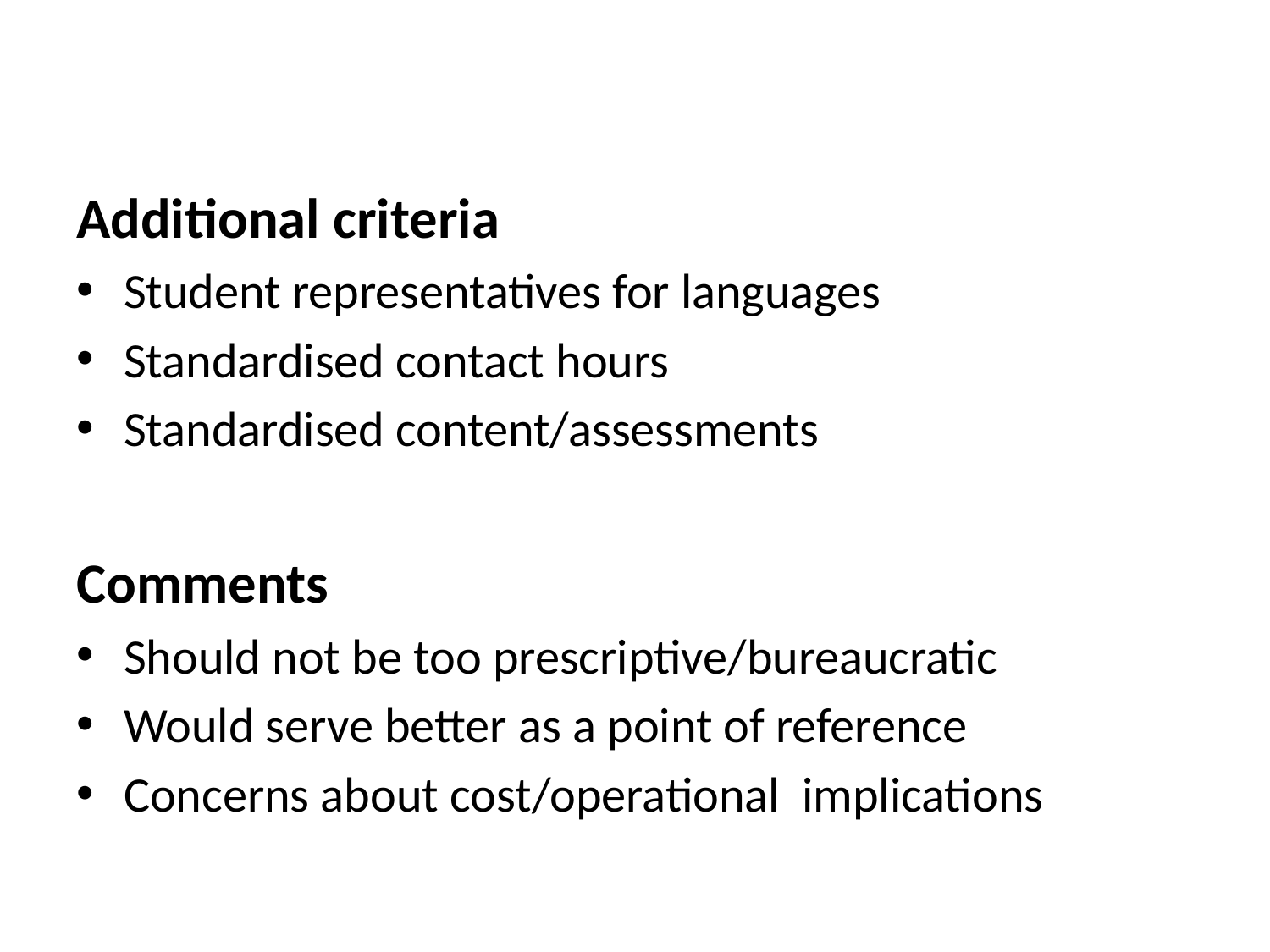

#

Additional criteria
Student representatives for languages
Standardised contact hours
Standardised content/assessments

Comments
Should not be too prescriptive/bureaucratic
Would serve better as a point of reference
Concerns about cost/operational  implications